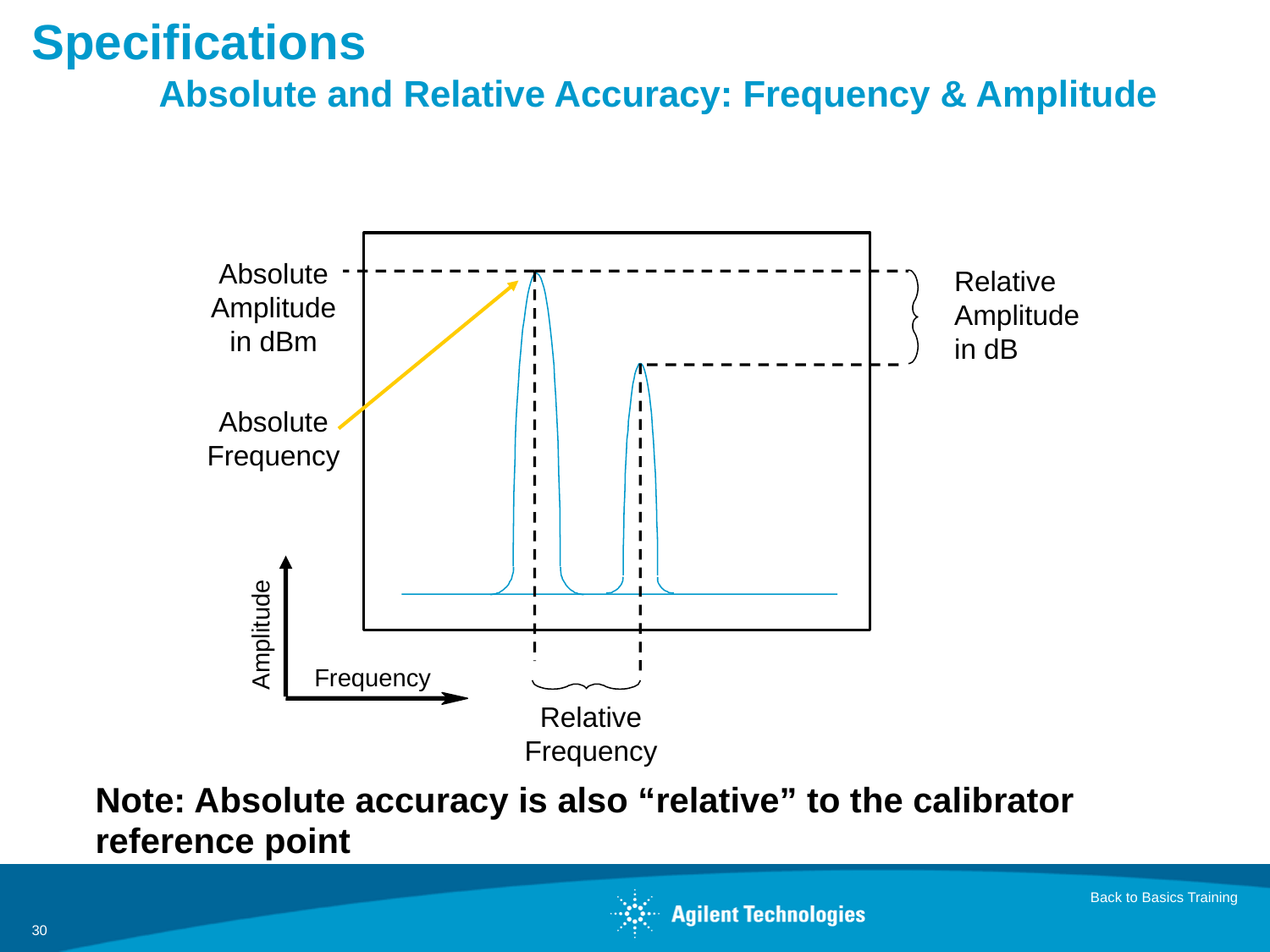

# Specifications Absolute and Relative Accuracy: Frequency & Amplitude

Absolute
Amplitude
in dBm
Relative
Amplitude
in dB

Absolute
Frequency

Amplitude

Frequency

Relative
Frequency
Note: Absolute accuracy is also “relative” to the calibrator reference point
Back to Basics Training
30